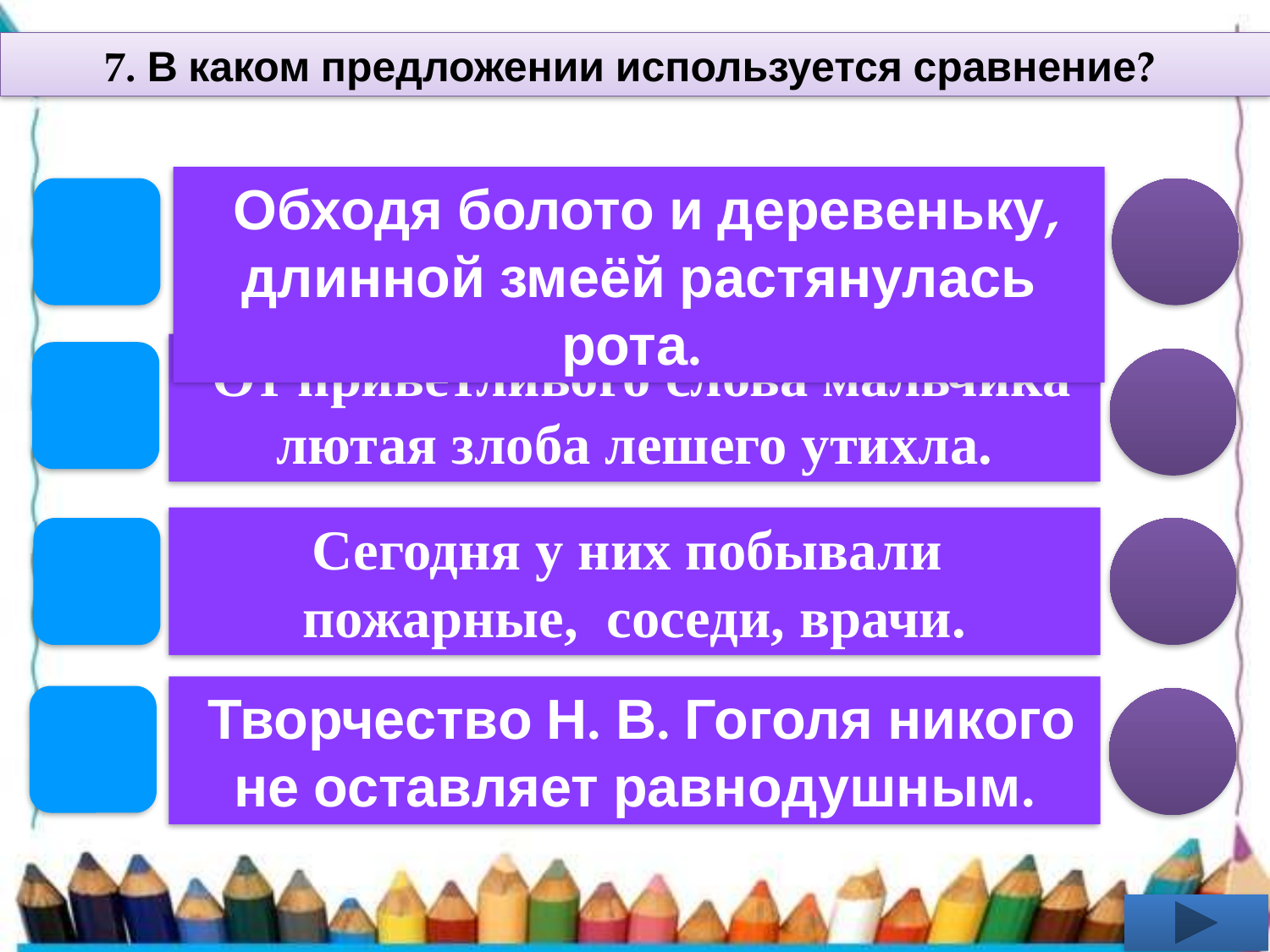

7. В каком предложении используется сравнение?
 Обходя болото и деревеньку, длинной змеёй растянулась рота.

 От приветливого слова мальчика лютая злоба лешего утихла.

Сегодня у них побывали  пожарные,  соседи, врачи.

 Творчество Н. В. Гоголя никого не оставляет равнодушным.